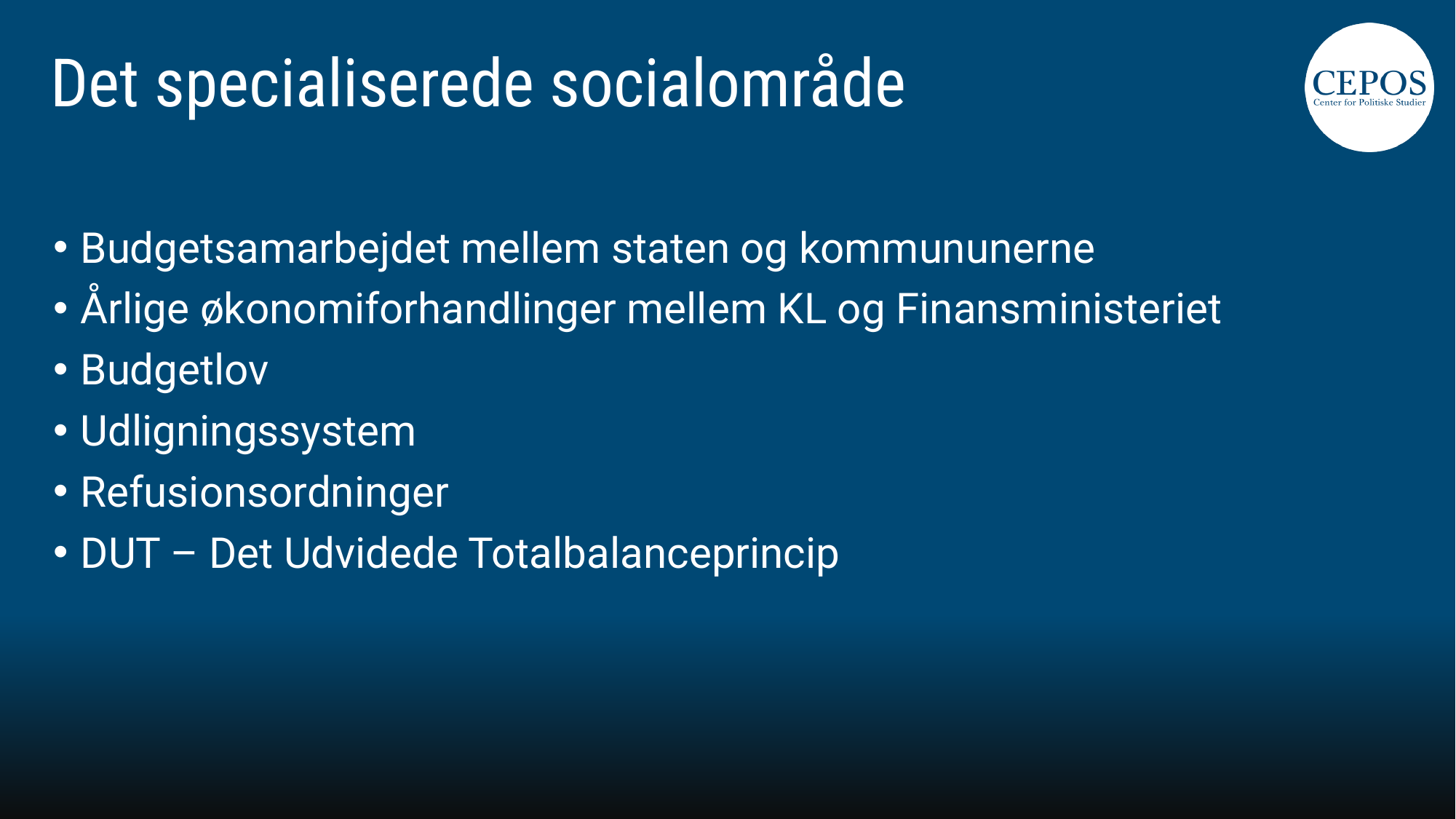

# Det specialiserede socialområde
Budgetsamarbejdet mellem staten og kommununerne
Årlige økonomiforhandlinger mellem KL og Finansministeriet
Budgetlov
Udligningssystem
Refusionsordninger
DUT – Det Udvidede Totalbalanceprincip